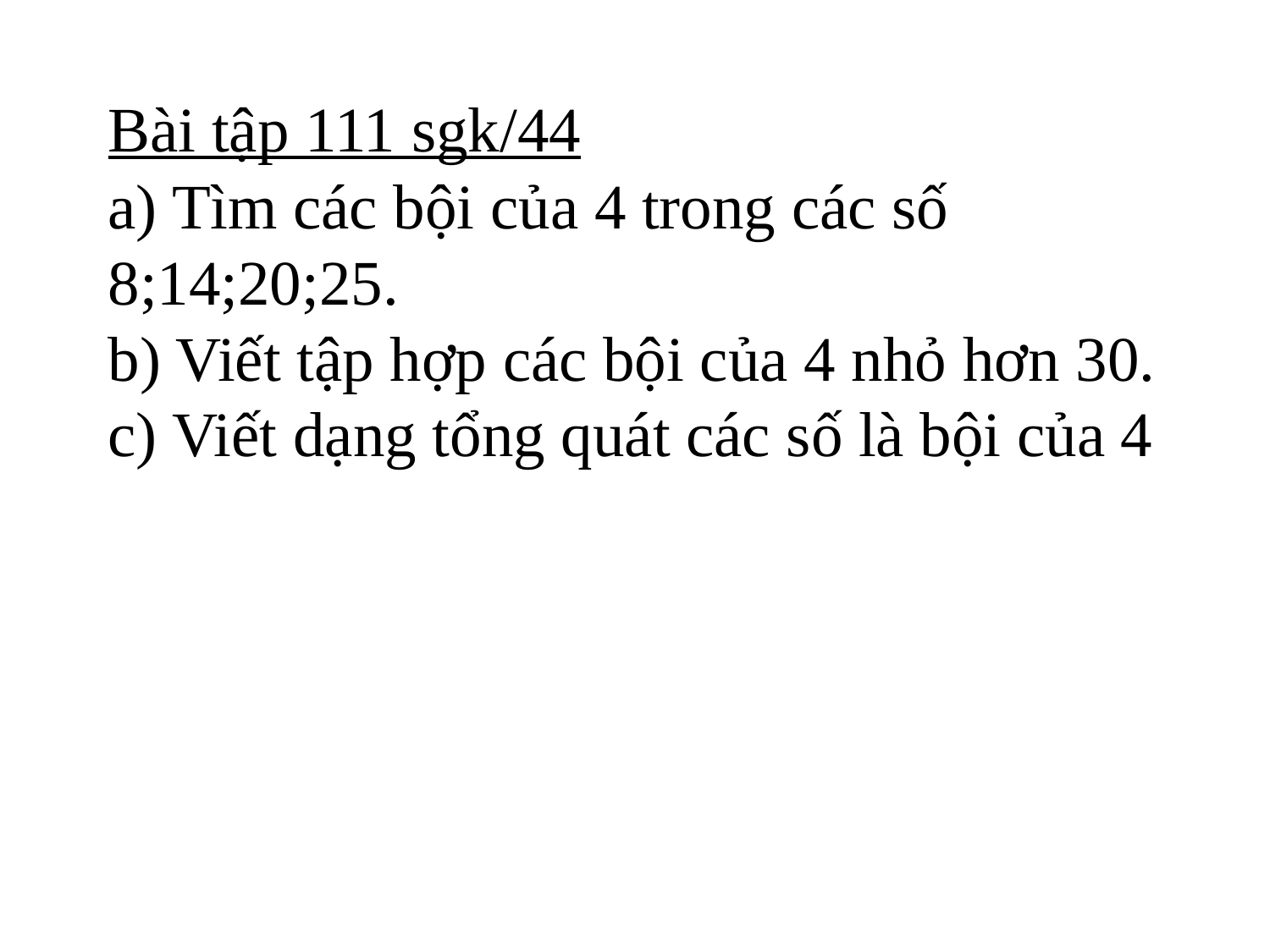

# Bài tập 111 sgk/44 a) Tìm các bội của 4 trong các số 8;14;20;25. b) Viết tập hợp các bội của 4 nhỏ hơn 30. c) Viết dạng tổng quát các số là bội của 4